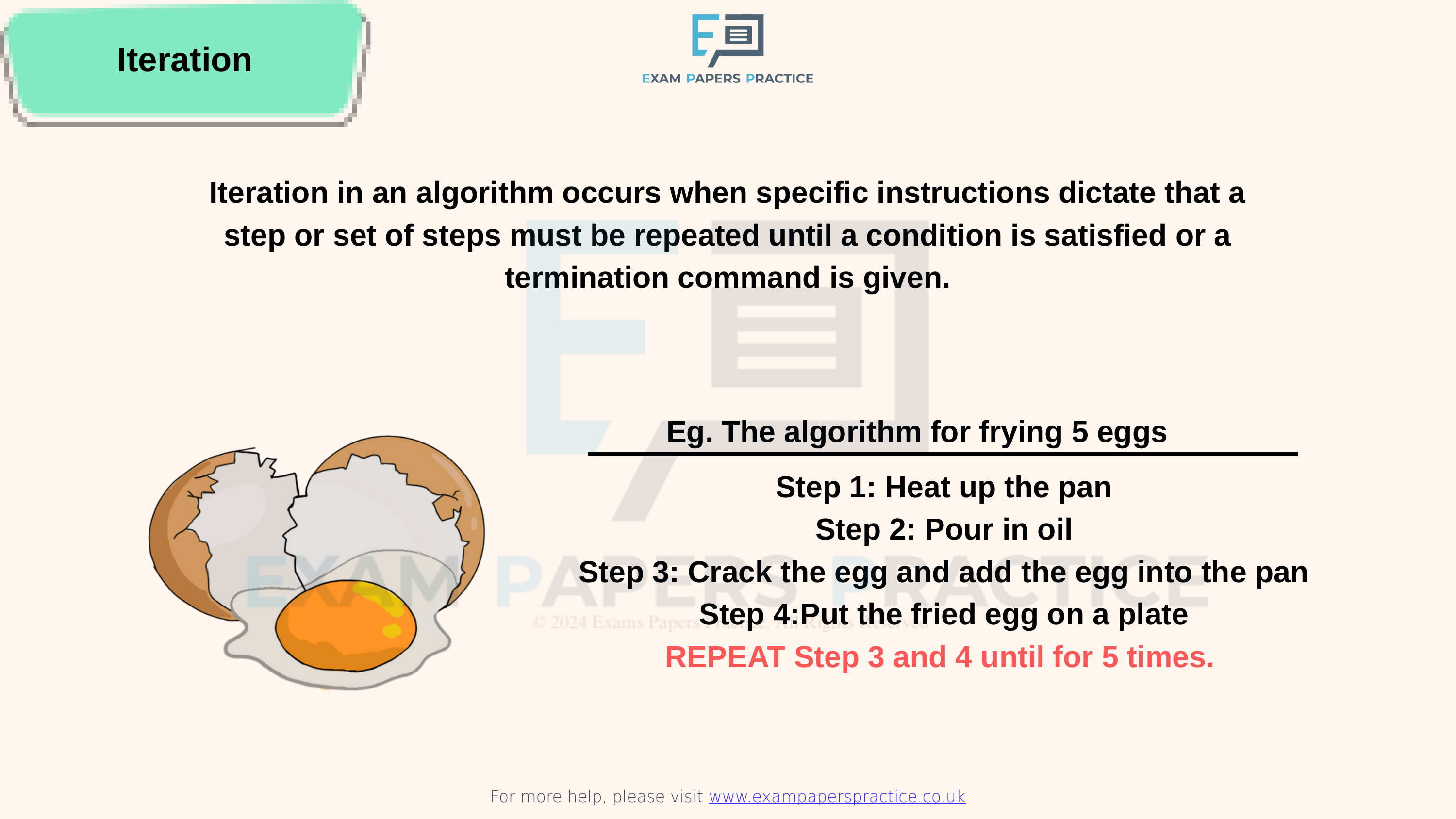

For more help, please visit www.exampaperspractice.co.uk
Iteration
Iteration in an algorithm occurs when specific instructions dictate that a step or set of steps must be repeated until a condition is satisfied or a termination command is given.
Eg. The algorithm for frying 5 eggs

Step 1: Heat up the pan
Step 2: Pour in oil
Step 3: Crack the egg and add the egg into the pan
Step 4:Put the fried egg on a plate
REPEAT Step 3 and 4 until for 5 times.